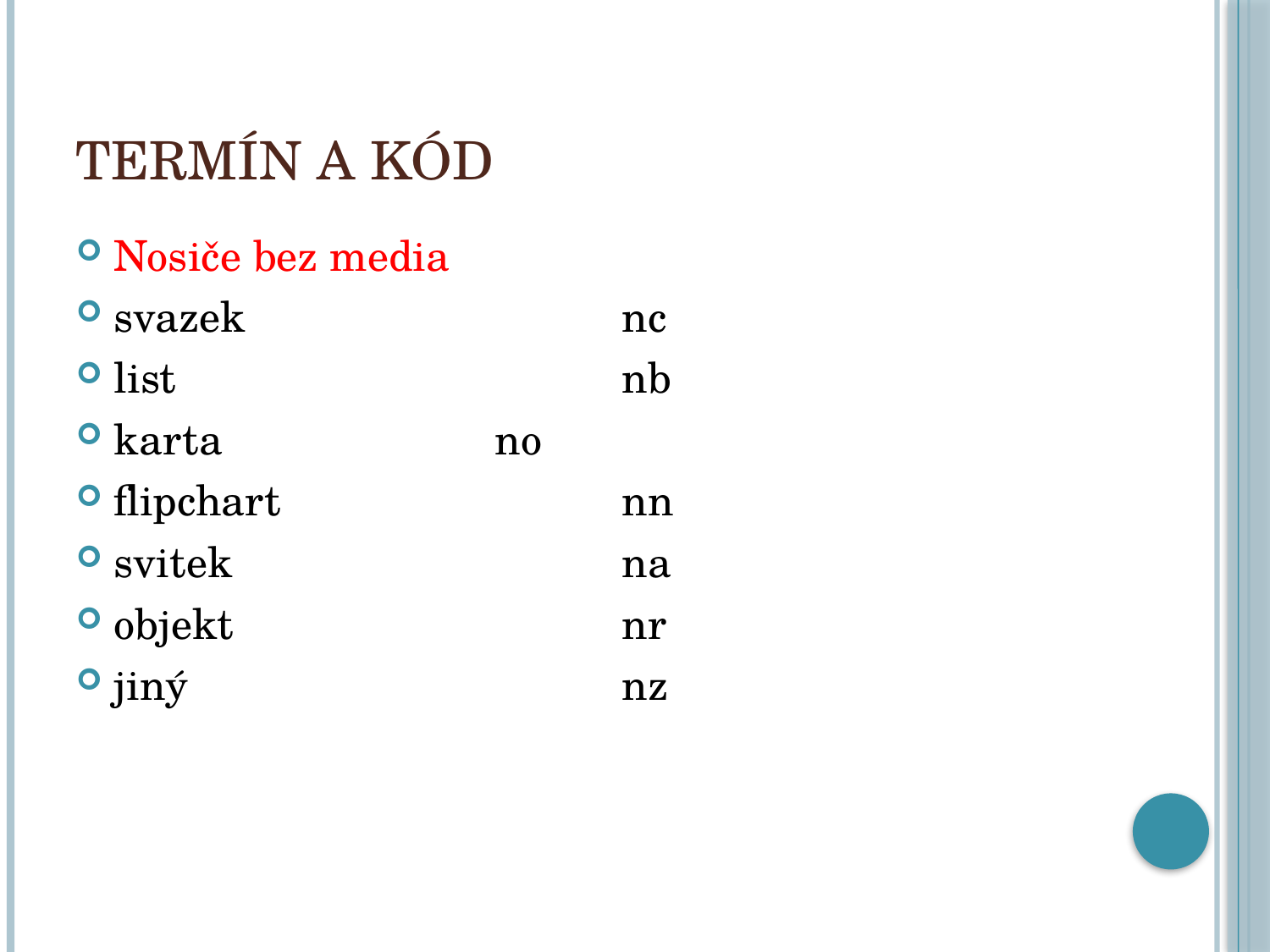

# Termín a kód
Nosiče bez media
svazek 			nc
list 				nb
karta 			no
flipchart 			nn
svitek 			na
objekt 			nr
jiný 				nz